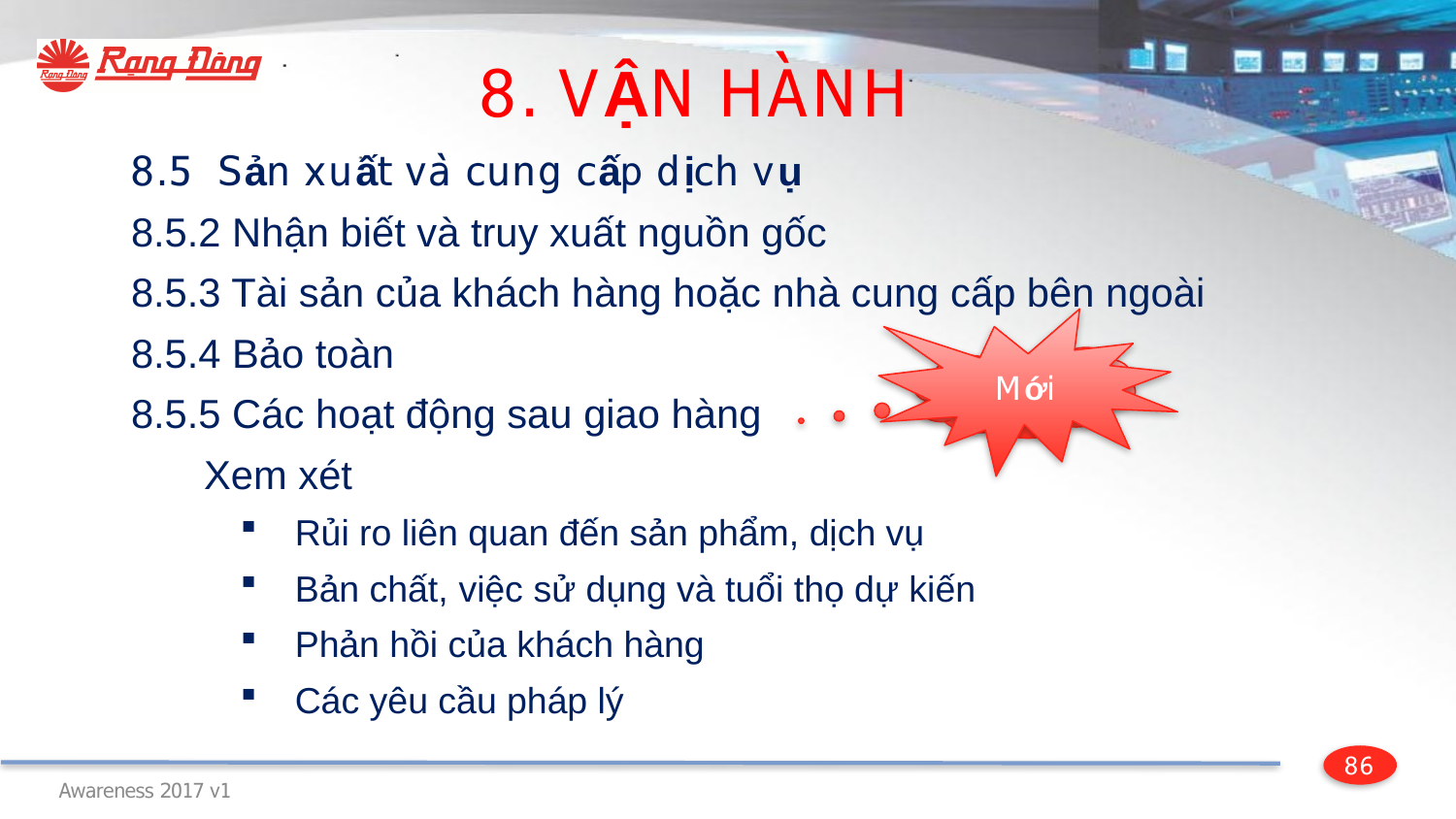

8. VẬN HÀNH
8.5  Sản xuất và cung cấp dịch vụ
8.5.2 Nhận biết và truy xuất nguồn gốc
8.5.3 Tài sản của khách hàng hoặc nhà cung cấp bên ngoài
8.5.4 Bảo toàn
8.5.5 Các hoạt động sau giao hàng
Xem xét
Rủi ro liên quan đến sản phẩm, dịch vụ
Bản chất, việc sử dụng và tuổi thọ dự kiến ​​
Phản hồi của khách hàng
Các yêu cầu pháp lý
Mới
Mới